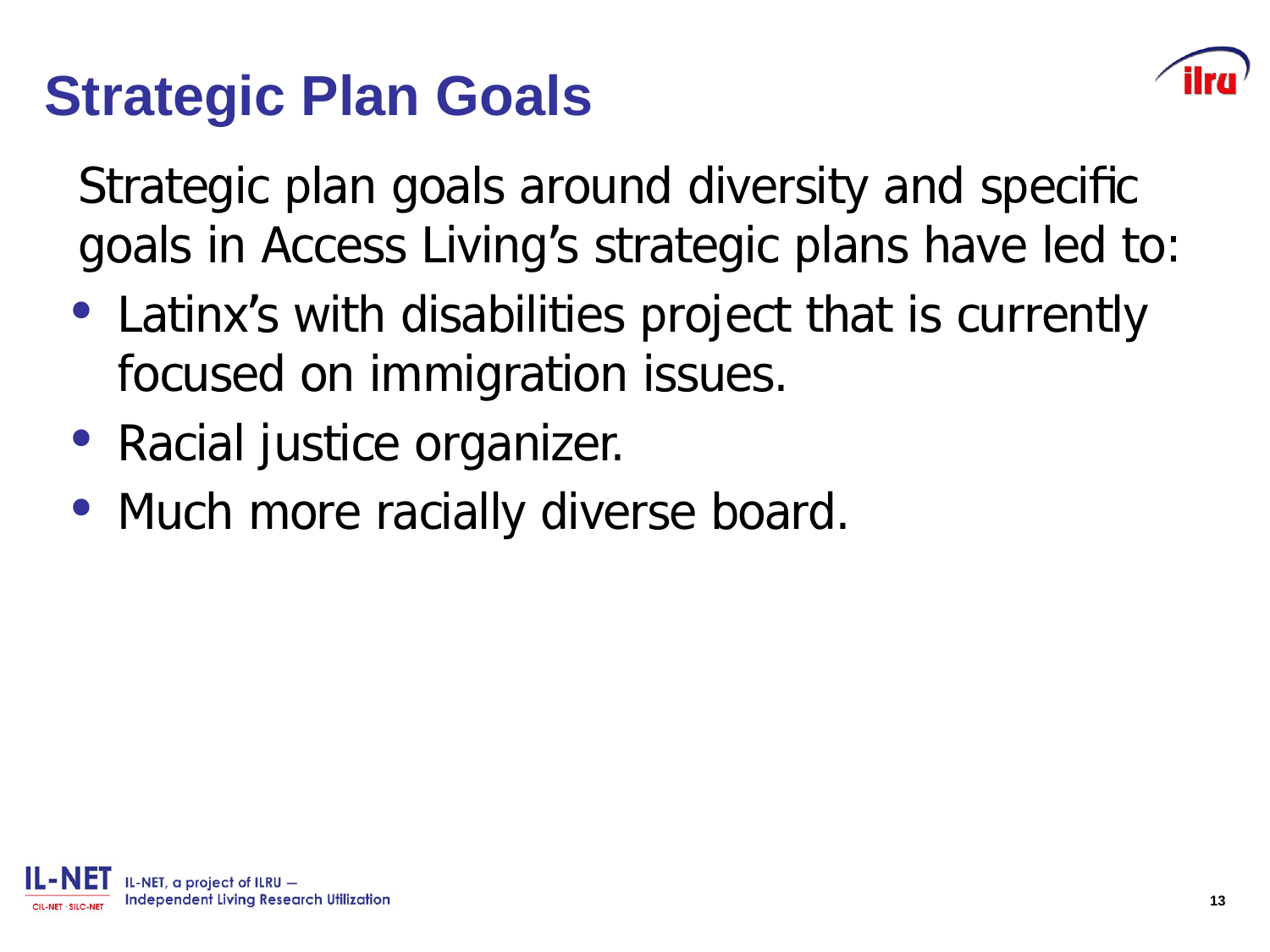

# Strategic Plan Goals
Strategic plan goals around diversity and specific goals in Access Living’s strategic plans have led to:
Latinx’s with disabilities project that is currently focused on immigration issues.
Racial justice organizer.
Much more racially diverse board.